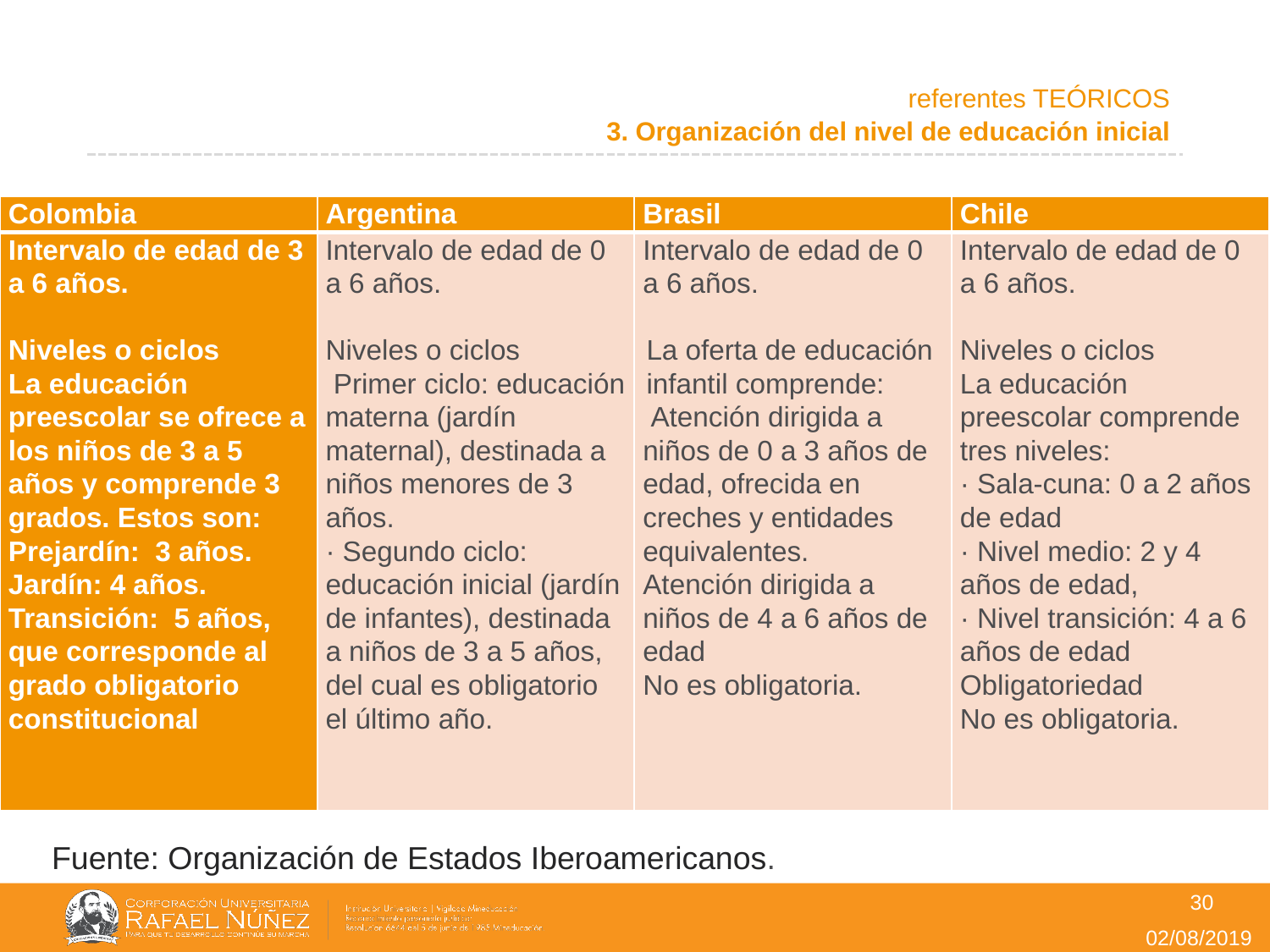

# referentes TEÓRICOS 3. Organización del nivel de educación inicial
| Colombia | Argentina | Brasil | Chile |
| --- | --- | --- | --- |
| Intervalo de edad de 3 a 6 años.   Niveles o ciclos La educación preescolar se ofrece a los niños de 3 a 5 años y comprende 3 grados. Estos son: Prejardín: 3 años. Jardín: 4 años. Transición: 5 años, que corresponde al grado obligatorio constitucional | Intervalo de edad de 0 a 6 años.   Niveles o ciclos Primer ciclo: educación materna (jardín maternal), destinada a niños menores de 3 años. · Segundo ciclo: educación inicial (jardín de infantes), destinada a niños de 3 a 5 años, del cual es obligatorio el último año. | Intervalo de edad de 0 a 6 años.   La oferta de educación infantil comprende: Atención dirigida a niños de 0 a 3 años de edad, ofrecida en creches y entidades equivalentes. Atención dirigida a niños de 4 a 6 años de edad No es obligatoria. | Intervalo de edad de 0 a 6 años.   Niveles o ciclos La educación preescolar comprende tres niveles: · Sala-cuna: 0 a 2 años de edad · Nivel medio: 2 y 4 años de edad, · Nivel transición: 4 a 6 años de edad Obligatoriedad No es obligatoria. |

Fuente: Organización de Estados Iberoamericanos.
30